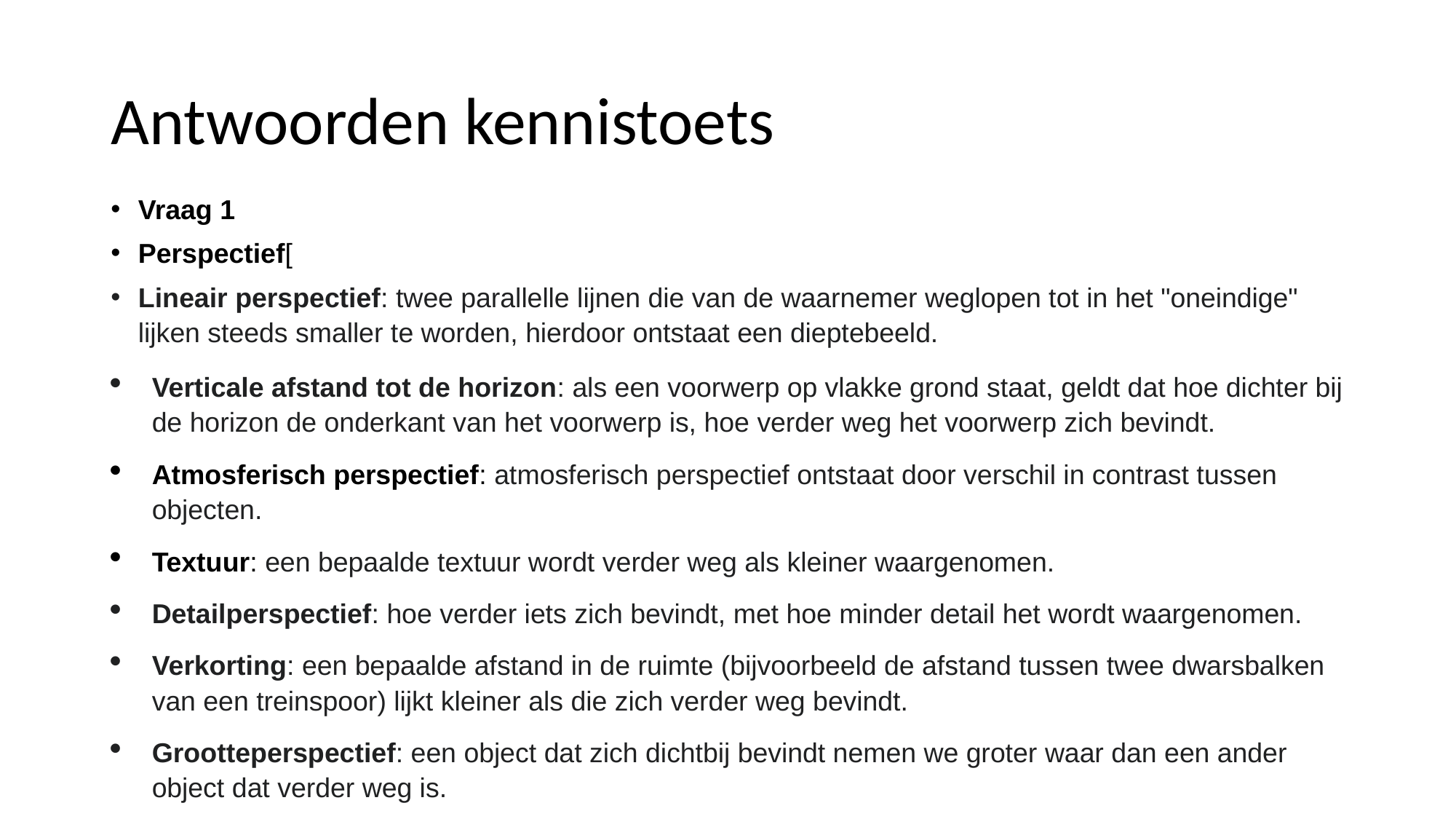

# Antwoorden kennistoets
Vraag 1
Perspectief[
Lineair perspectief: twee parallelle lijnen die van de waarnemer weglopen tot in het "oneindige" lijken steeds smaller te worden, hierdoor ontstaat een dieptebeeld.
Verticale afstand tot de horizon: als een voorwerp op vlakke grond staat, geldt dat hoe dichter bij de horizon de onderkant van het voorwerp is, hoe verder weg het voorwerp zich bevindt.
Atmosferisch perspectief: atmosferisch perspectief ontstaat door verschil in contrast tussen objecten.
Textuur: een bepaalde textuur wordt verder weg als kleiner waargenomen.
Detailperspectief: hoe verder iets zich bevindt, met hoe minder detail het wordt waargenomen.
Verkorting: een bepaalde afstand in de ruimte (bijvoorbeeld de afstand tussen twee dwarsbalken van een treinspoor) lijkt kleiner als die zich verder weg bevindt.
Grootteperspectief: een object dat zich dichtbij bevindt nemen we groter waar dan een ander object dat verder weg is.